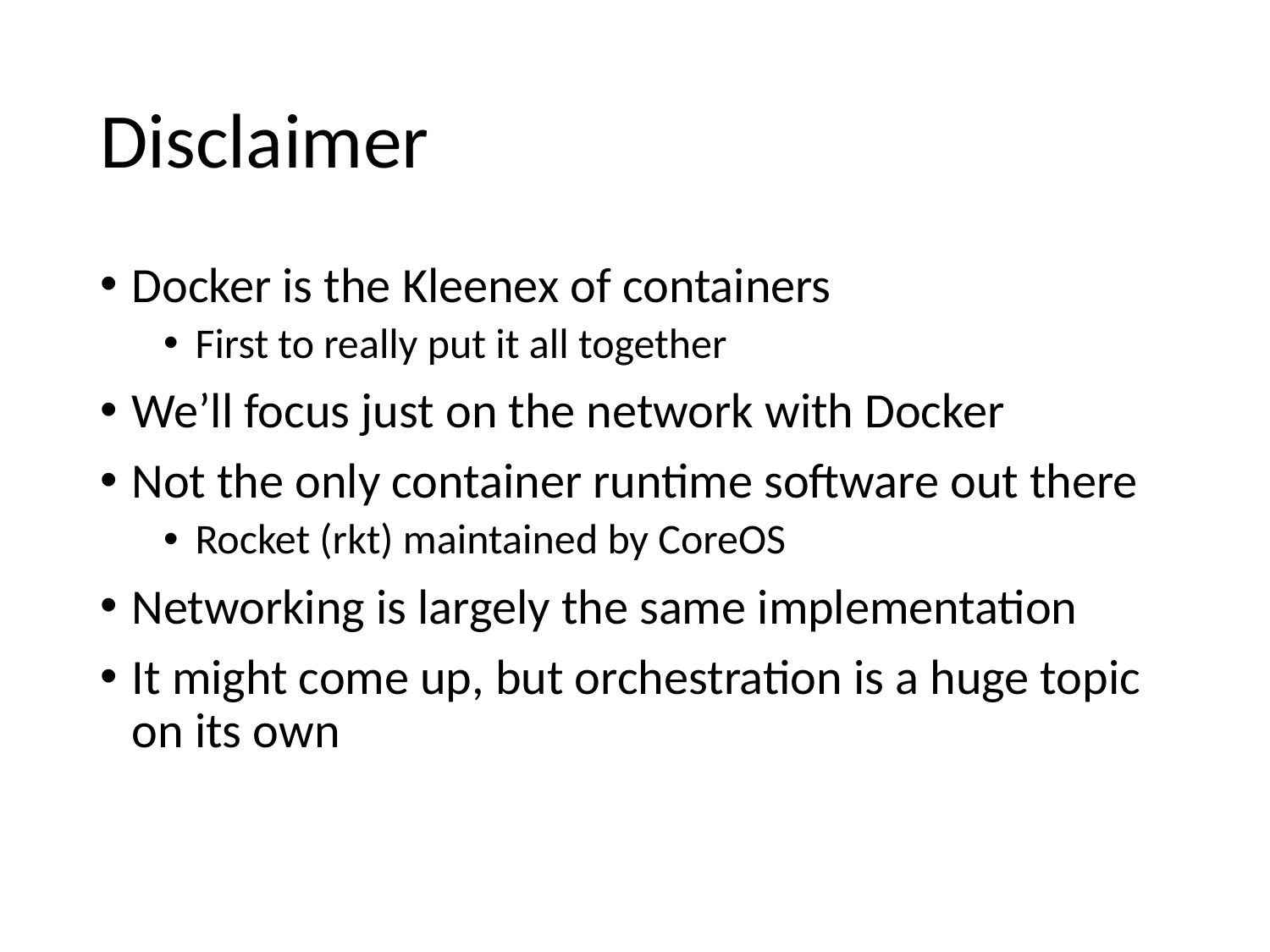

# Disclaimer
Docker is the Kleenex of containers
First to really put it all together
We’ll focus just on the network with Docker
Not the only container runtime software out there
Rocket (rkt) maintained by CoreOS
Networking is largely the same implementation
It might come up, but orchestration is a huge topic on its own